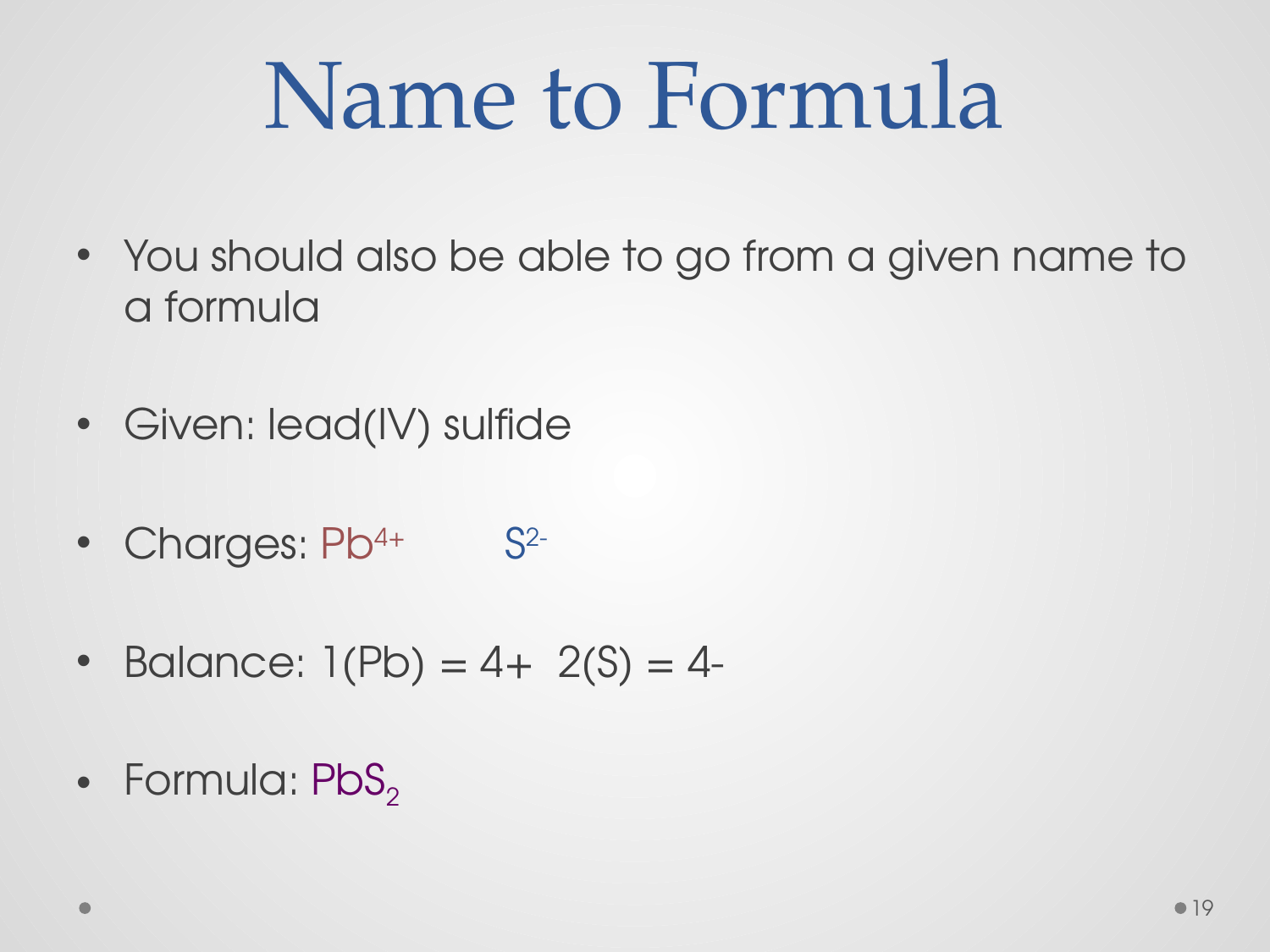

# Name to Formula
You should also be able to go from a given name to a formula

Given: lead(IV) sulfide

Charges: Pb4+	S2-

Balance: 1(Pb) = 4+  2(S) = 4-

Formula: PbS2
19